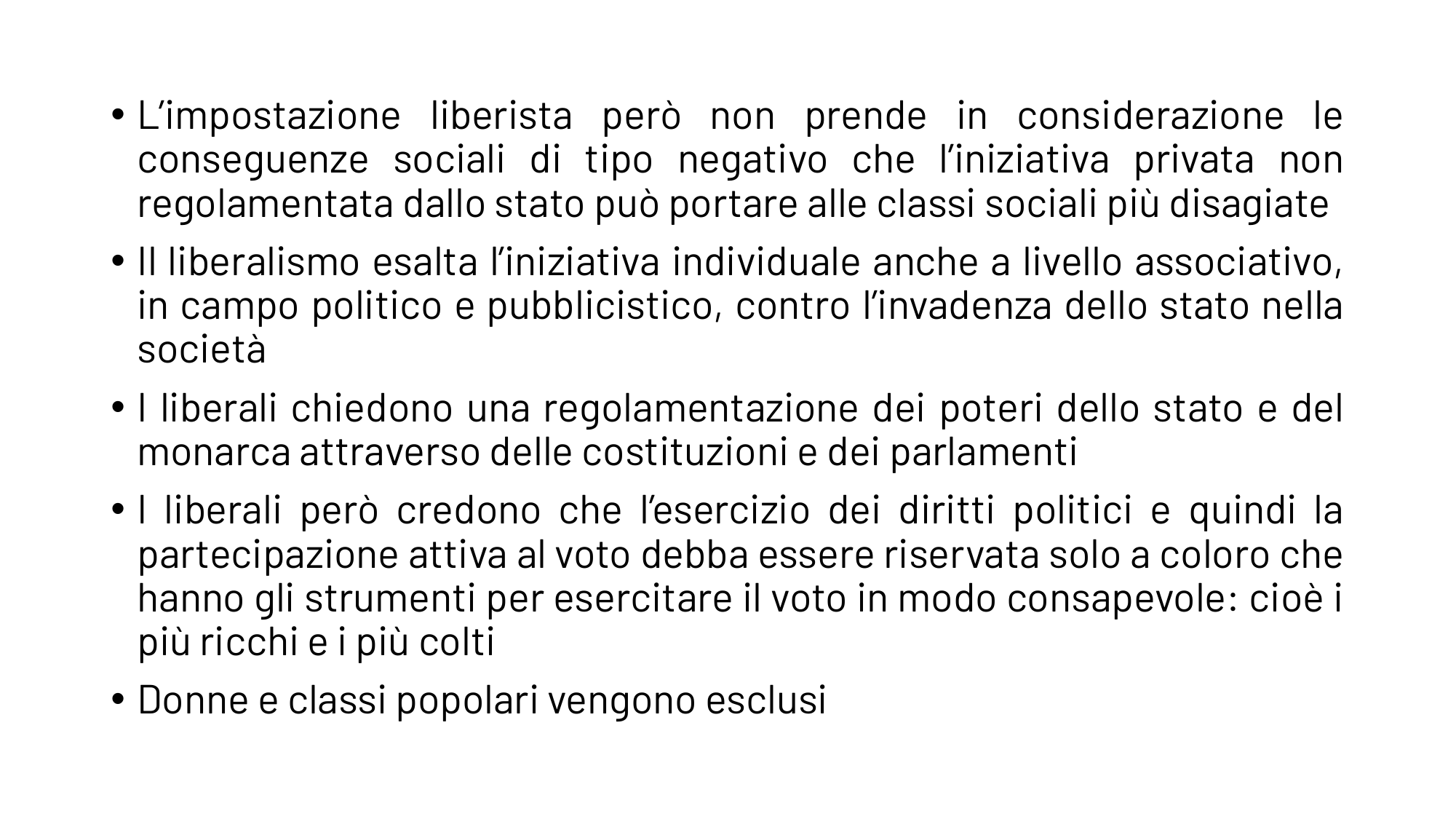

L’impostazione liberista però non prende in considerazione le conseguenze sociali di tipo negativo che l’iniziativa privata non regolamentata dallo stato può portare alle classi sociali più disagiate
Il liberalismo esalta l’iniziativa individuale anche a livello associativo, in campo politico e pubblicistico, contro l’invadenza dello stato nella società
I liberali chiedono una regolamentazione dei poteri dello stato e del monarca attraverso delle costituzioni e dei parlamenti
I liberali però credono che l’esercizio dei diritti politici e quindi la partecipazione attiva al voto debba essere riservata solo a coloro che hanno gli strumenti per esercitare il voto in modo consapevole: cioè i più ricchi e i più colti
Donne e classi popolari vengono esclusi